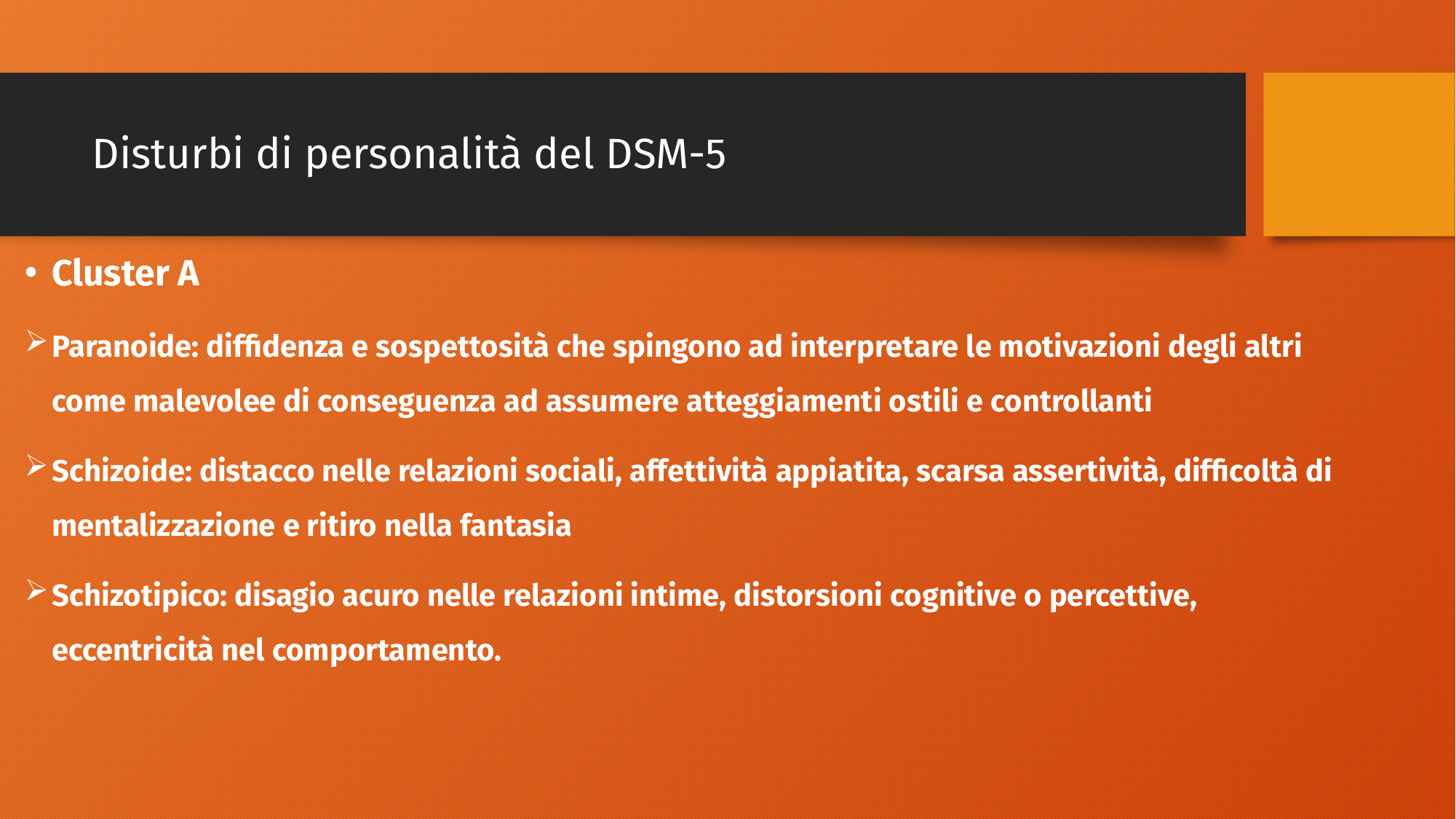

# Disturbi di personalità del DSM-5
Cluster A
Paranoide: diffidenza e sospettosità che spingono ad interpretare le motivazioni degli altri come malevolee di conseguenza ad assumere atteggiamenti ostili e controllanti
Schizoide: distacco nelle relazioni sociali, affettività appiatita, scarsa assertività, difficoltà di mentalizzazione e ritiro nella fantasia
Schizotipico: disagio acuro nelle relazioni intime, distorsioni cognitive o percettive, eccentricità nel comportamento.